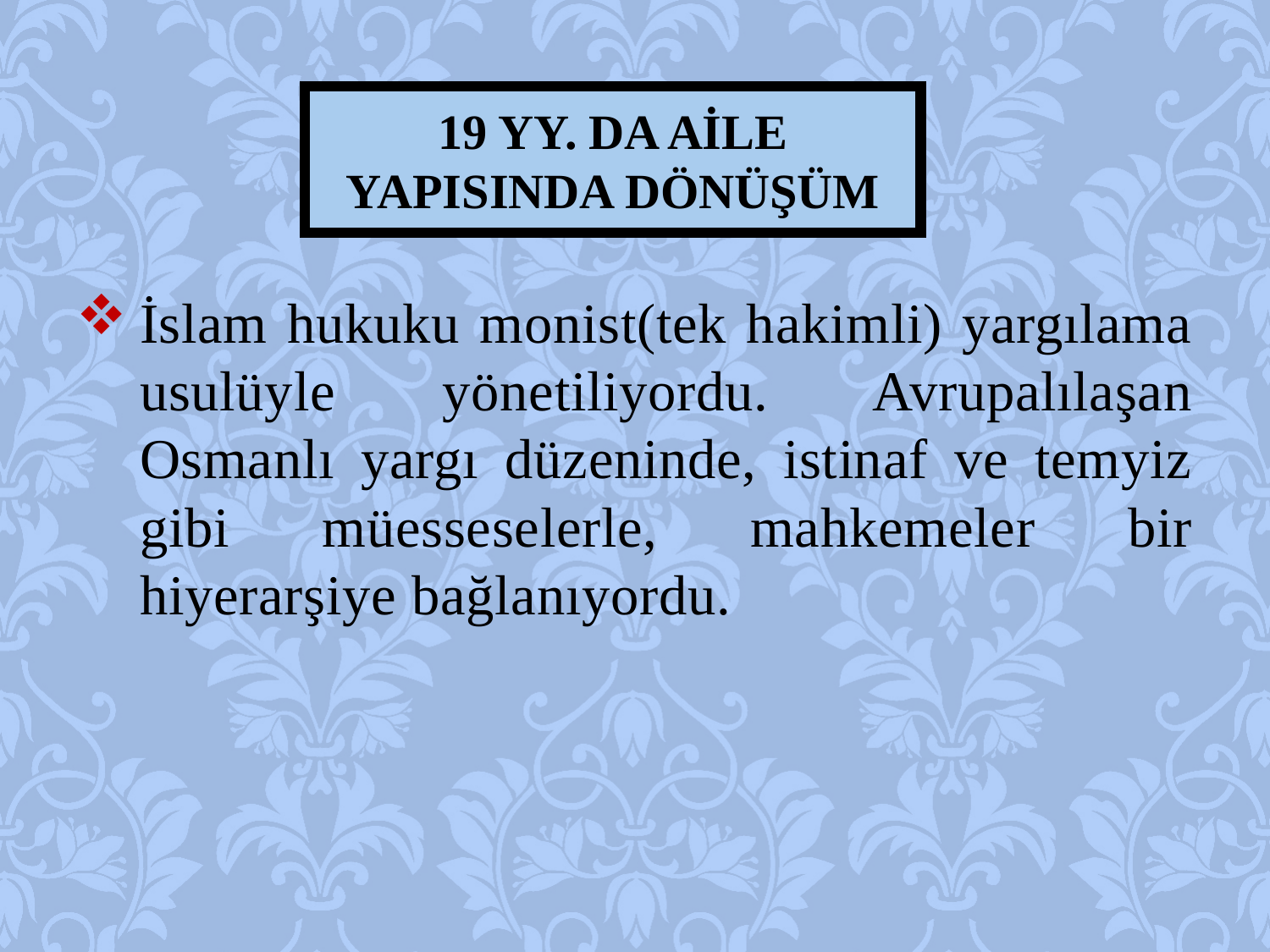

# 19 yy. Da aile yapIsInda dönüşüm
İslam hukuku monist(tek hakimli) yargılama usulüyle yönetiliyordu. Avrupalılaşan Osmanlı yargı düzeninde, istinaf ve temyiz gibi müesseselerle, mahkemeler bir hiyerarşiye bağlanıyordu.